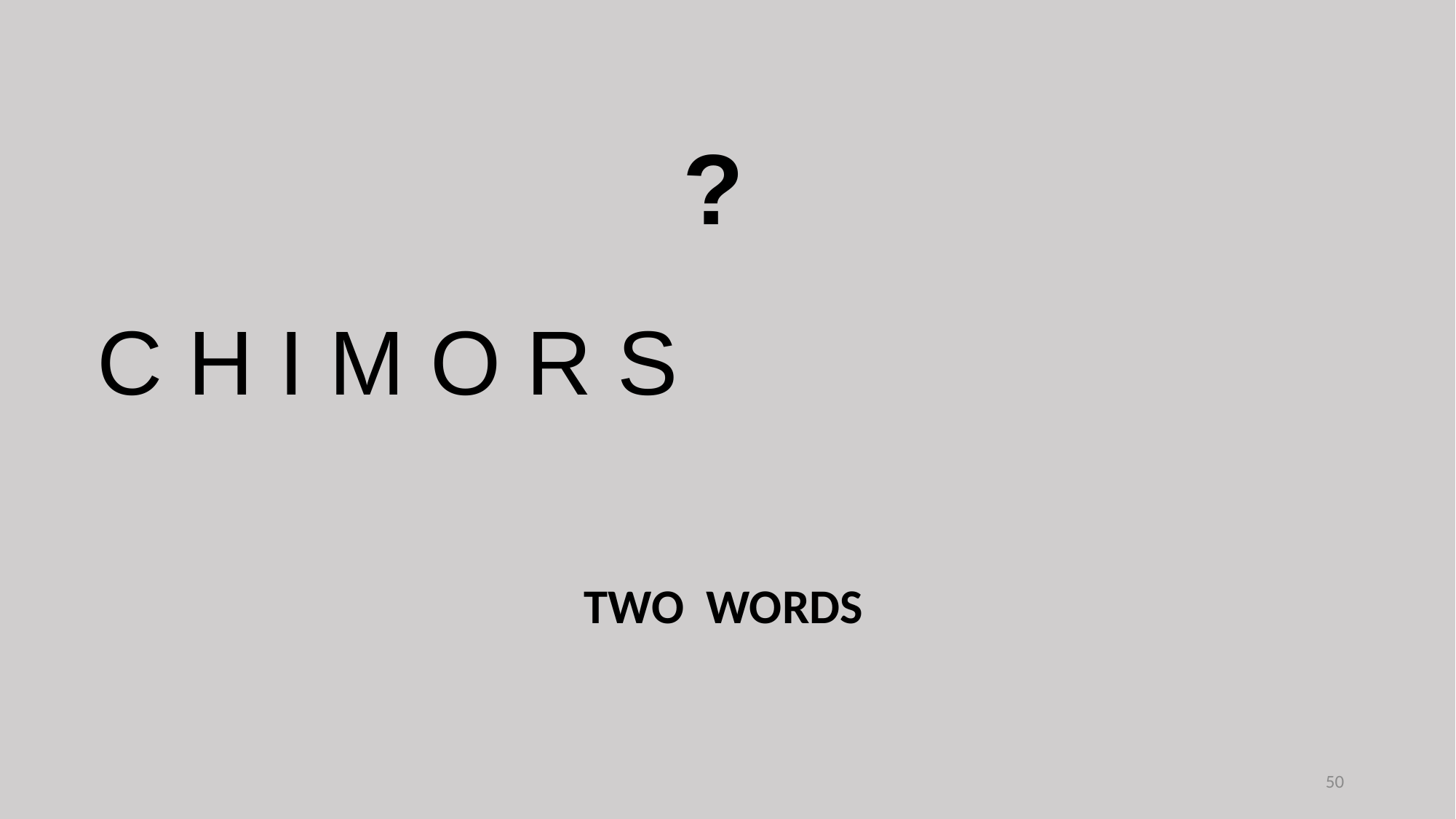

?
C H I M O R S
TWO  WORDS
50